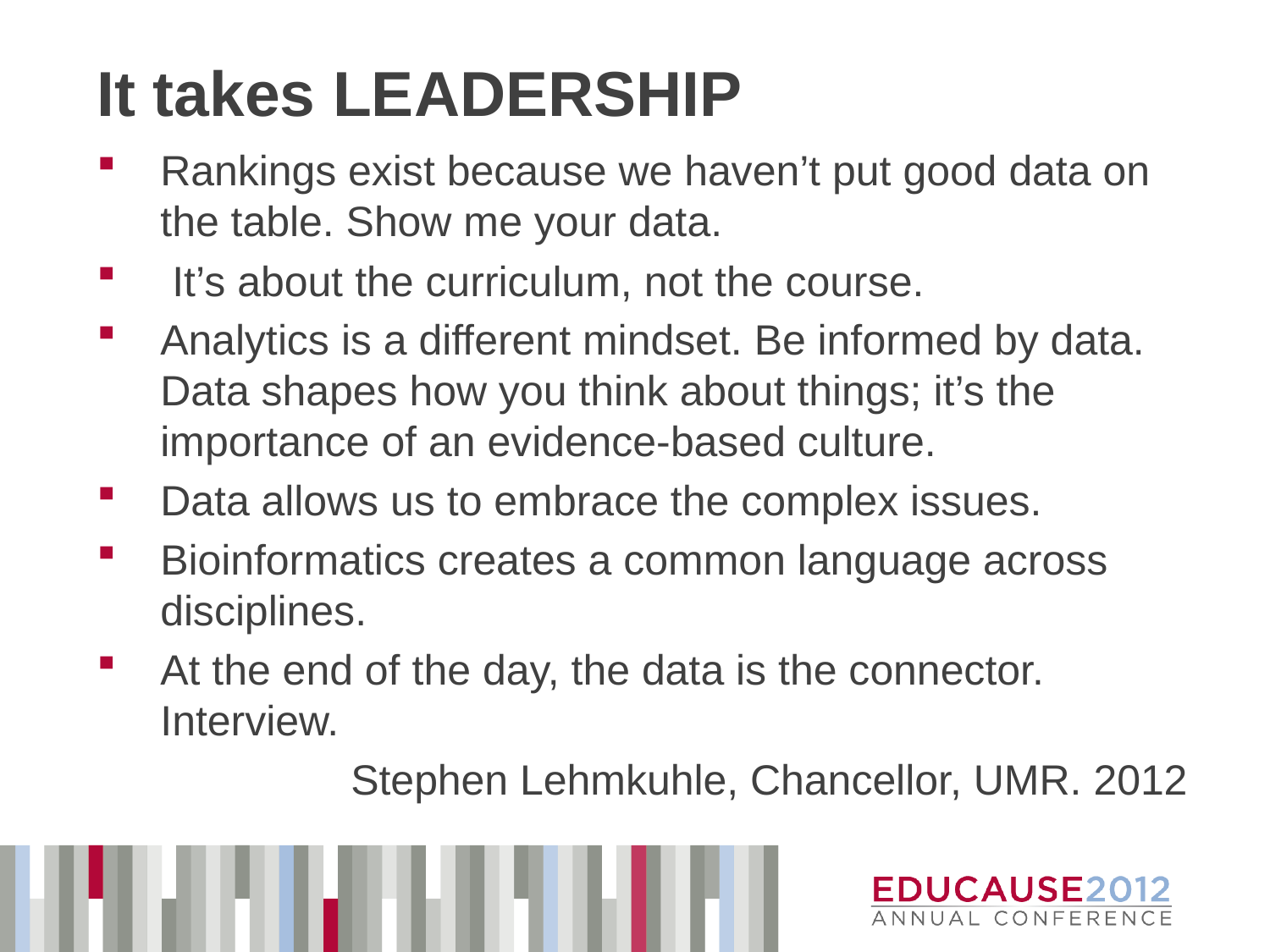

# It takes LEADERSHIP
Rankings exist because we haven’t put good data on the table. Show me your data.
 It’s about the curriculum, not the course.
Analytics is a different mindset. Be informed by data. Data shapes how you think about things; it’s the importance of an evidence-based culture.
Data allows us to embrace the complex issues.
Bioinformatics creates a common language across disciplines.
At the end of the day, the data is the connector. Interview.
		Stephen Lehmkuhle, Chancellor, UMR. 2012